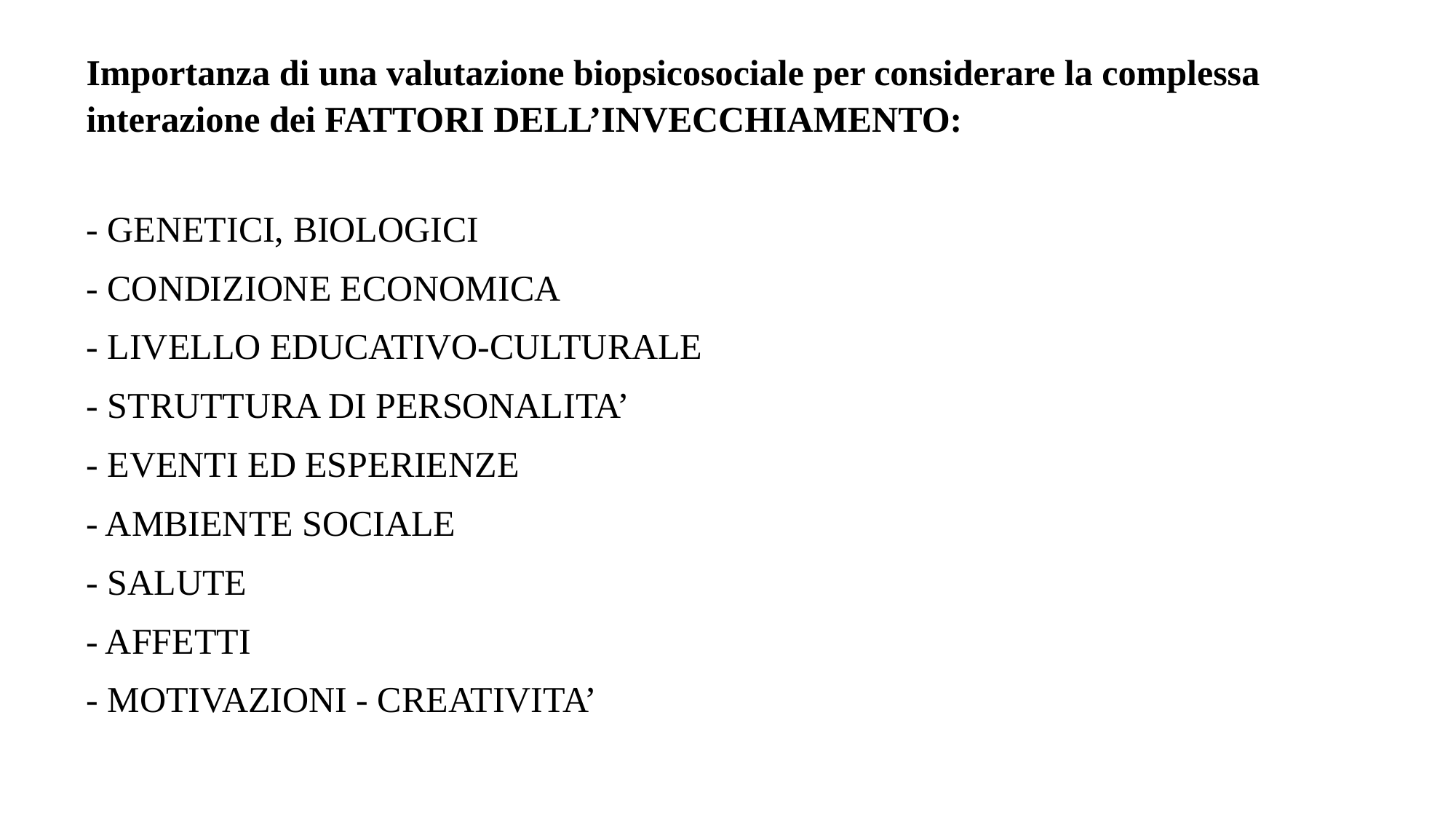

Importanza di una valutazione biopsicosociale per considerare la complessa interazione dei FATTORI DELL’INVECCHIAMENTO:

- GENETICI, BIOLOGICI
- CONDIZIONE ECONOMICA
- LIVELLO EDUCATIVO-CULTURALE
- STRUTTURA DI PERSONALITA’
- EVENTI ED ESPERIENZE
- AMBIENTE SOCIALE
- SALUTE
- AFFETTI
- MOTIVAZIONI - CREATIVITA’